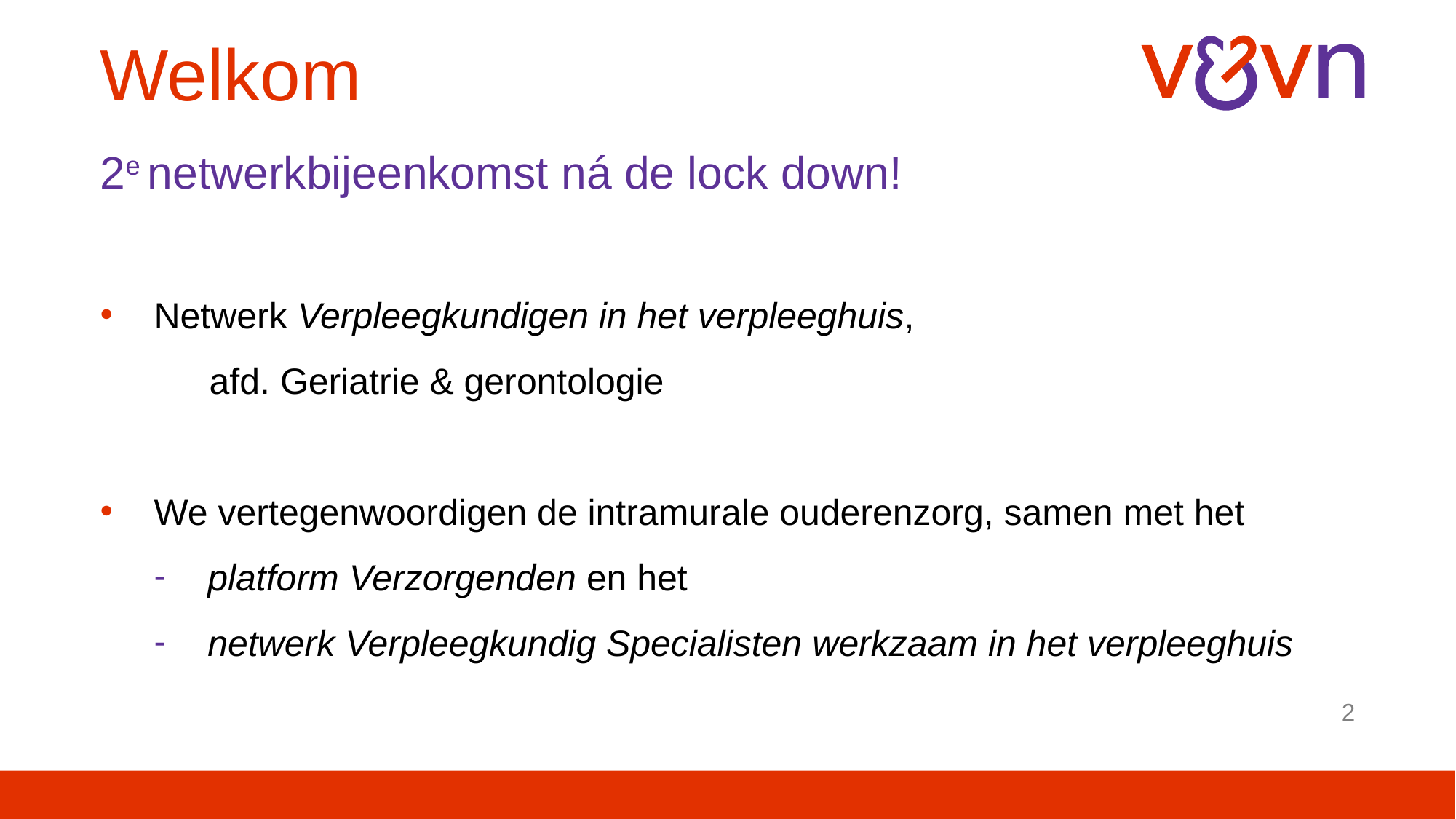

# Welkom
2e netwerkbijeenkomst ná de lock down!
Netwerk Verpleegkundigen in het verpleeghuis,
	afd. Geriatrie & gerontologie

We vertegenwoordigen de intramurale ouderenzorg, samen met het
platform Verzorgenden en het
netwerk Verpleegkundig Specialisten werkzaam in het verpleeghuis

2